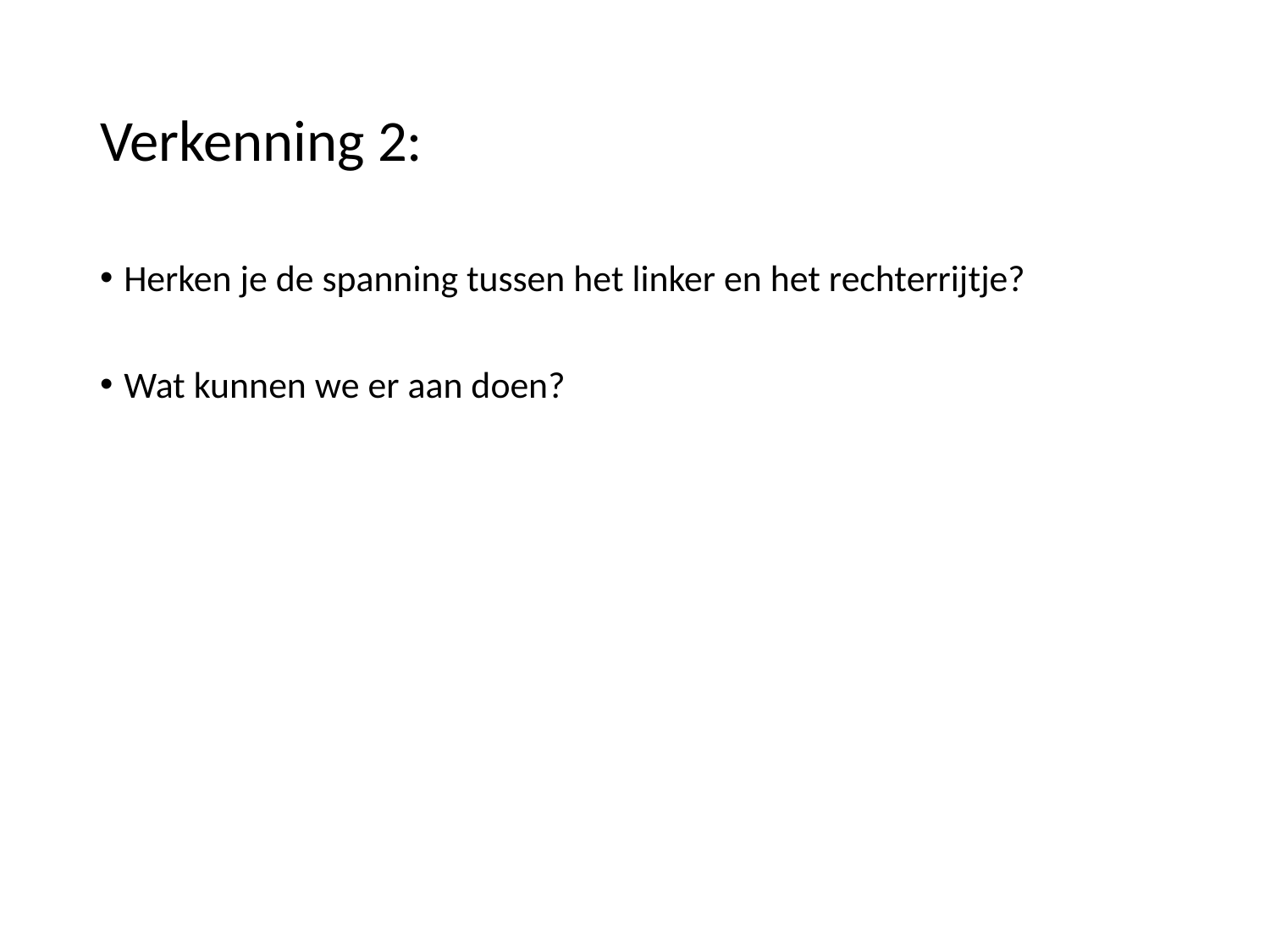

# Verkenning 2:
Herken je de spanning tussen het linker en het rechterrijtje?

Wat kunnen we er aan doen?